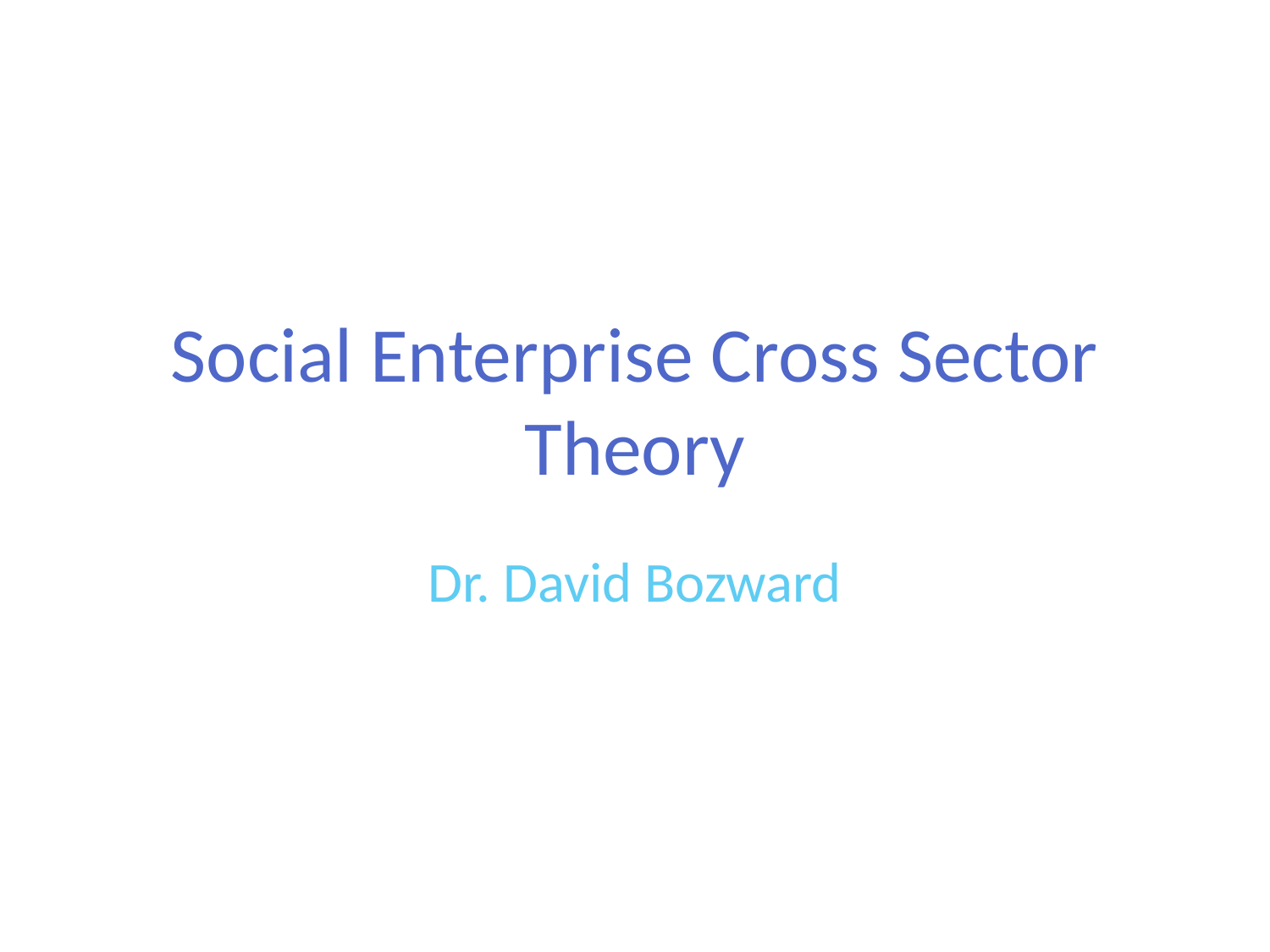

# Social Enterprise Cross Sector Theory
Dr. David Bozward